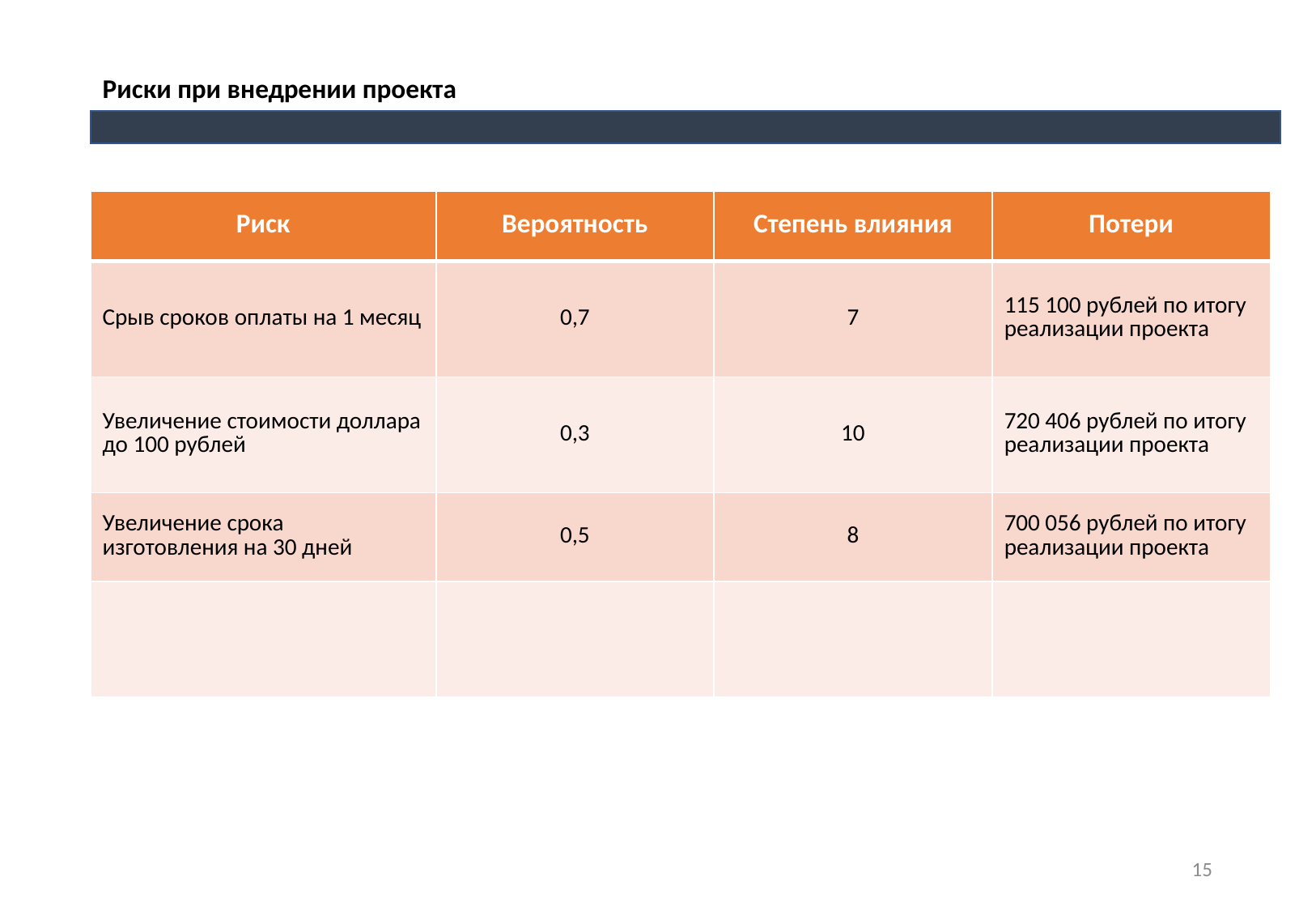

# Риски при внедрении проекта

| Риск | Вероятность | Степень влияния | Потери |
| --- | --- | --- | --- |
| Срыв сроков оплаты на 1 месяц | 0,7 | 7 | 115 100 рублей по итогу реализации проекта |
| Увеличение стоимости доллара до 100 рублей | 0,3 | 10 | 720 406 рублей по итогу реализации проекта |
| Увеличение срока изготовления на 30 дней | 0,5 | 8 | 700 056 рублей по итогу реализации проекта |
|  |  |  |  |
15